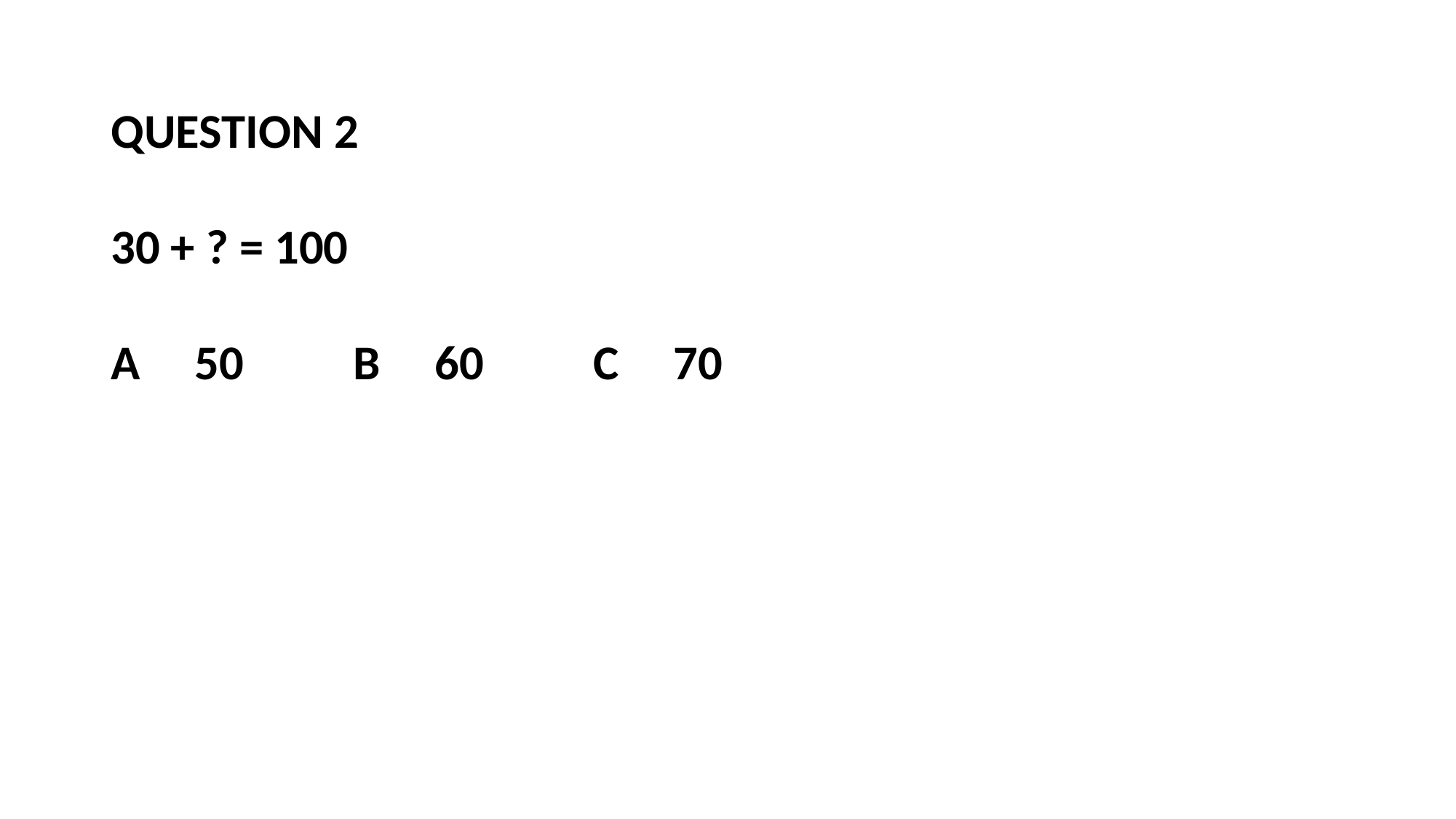

QUESTION 2

30 + ? = 100

A     50          B     60          C     70